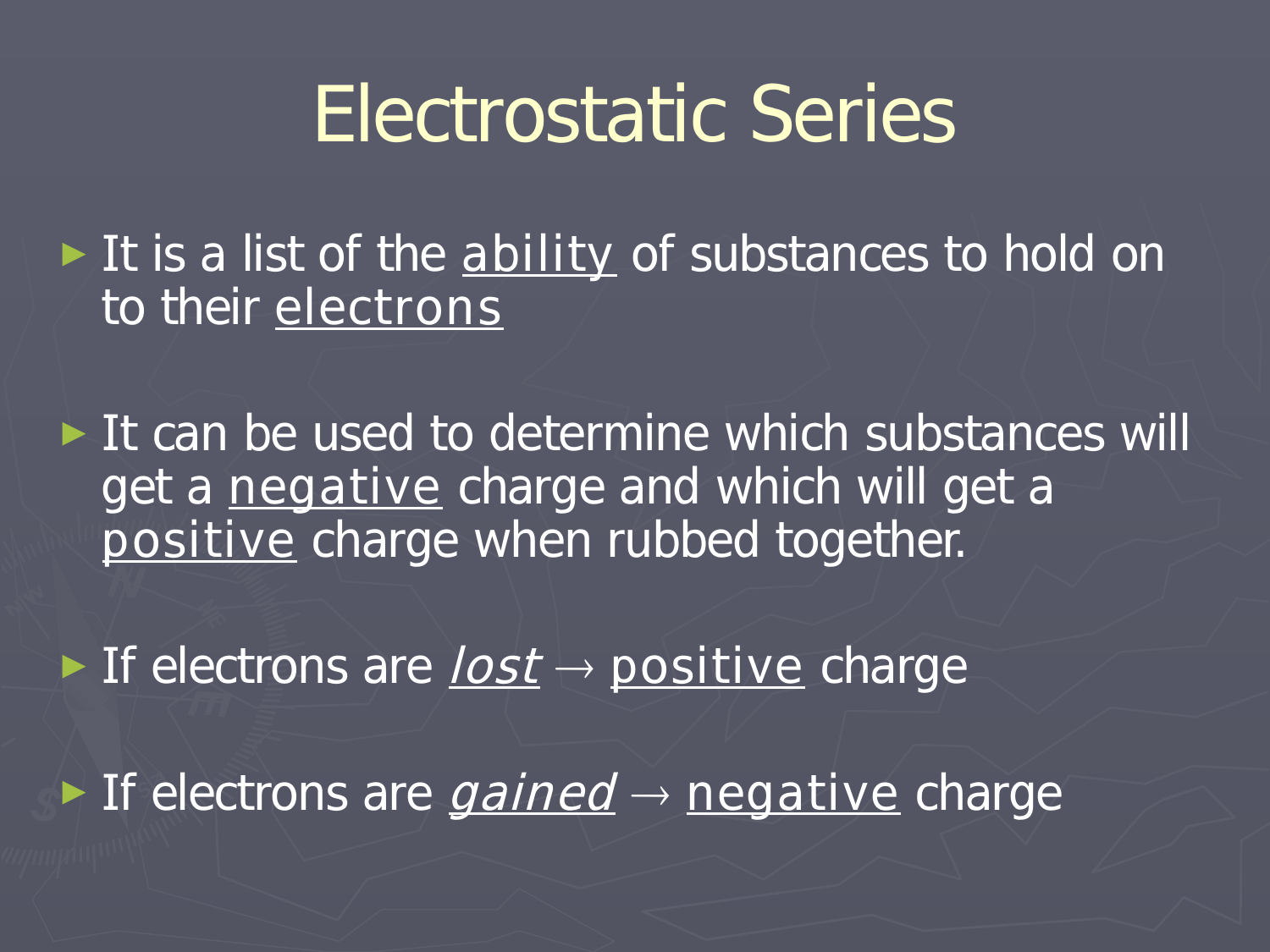

# Electrostatic Series
It is a list of the ability of substances to hold on to their electrons

It can be used to determine which substances will get a negative charge and which will get a positive charge when rubbed together.

If electrons are lost → positive charge

If electrons are gained → negative charge